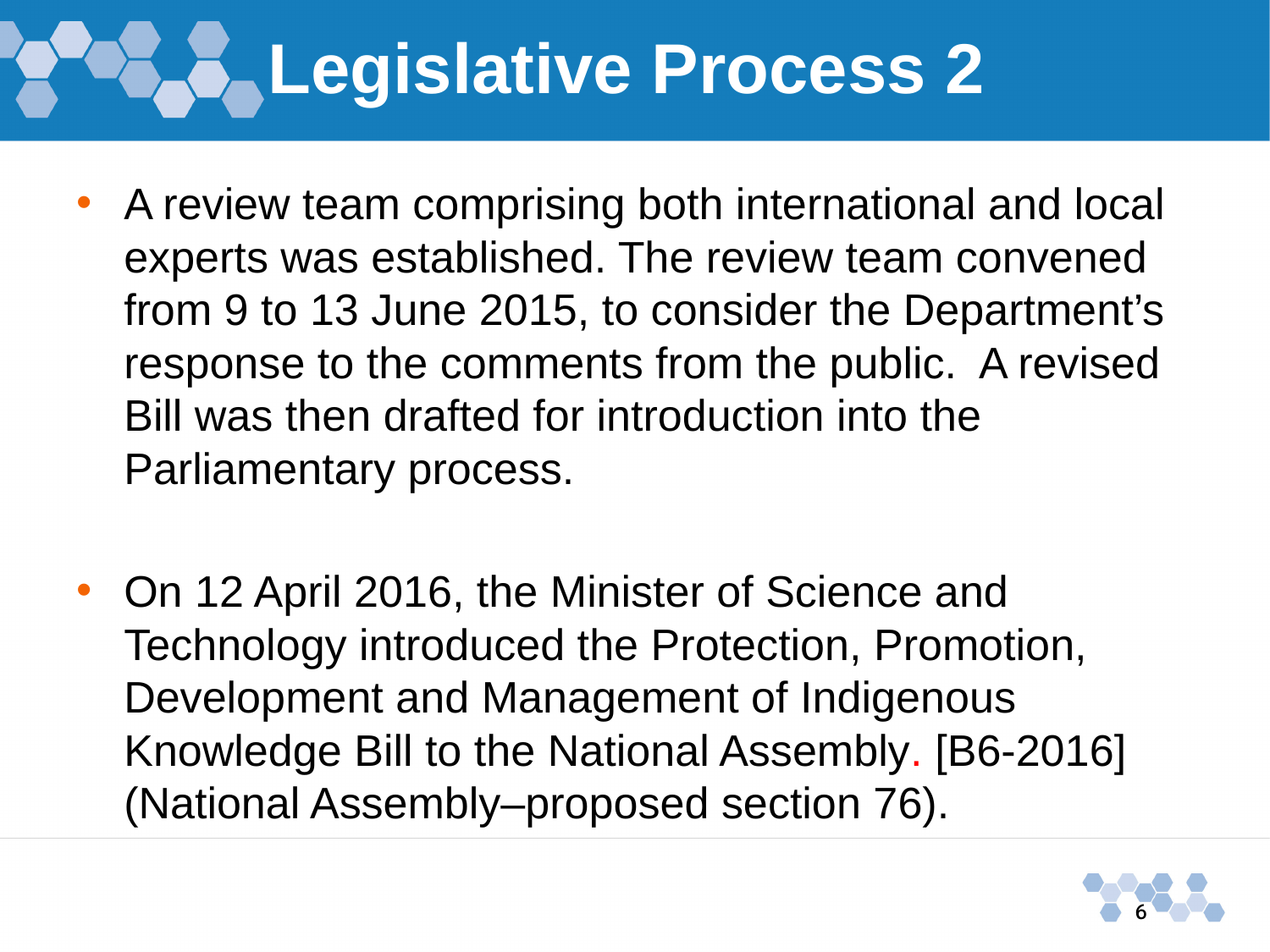

# Legislative Process 2
A review team comprising both international and local experts was established. The review team convened from 9 to 13 June 2015, to consider the Department’s response to the comments from the public.  A revised Bill was then drafted for introduction into the Parliamentary process.

On 12 April 2016, the Minister of Science and Technology introduced the Protection, Promotion, Development and Management of Indigenous Knowledge Bill to the National Assembly. [B6-2016] (National Assembly–proposed section 76).

6